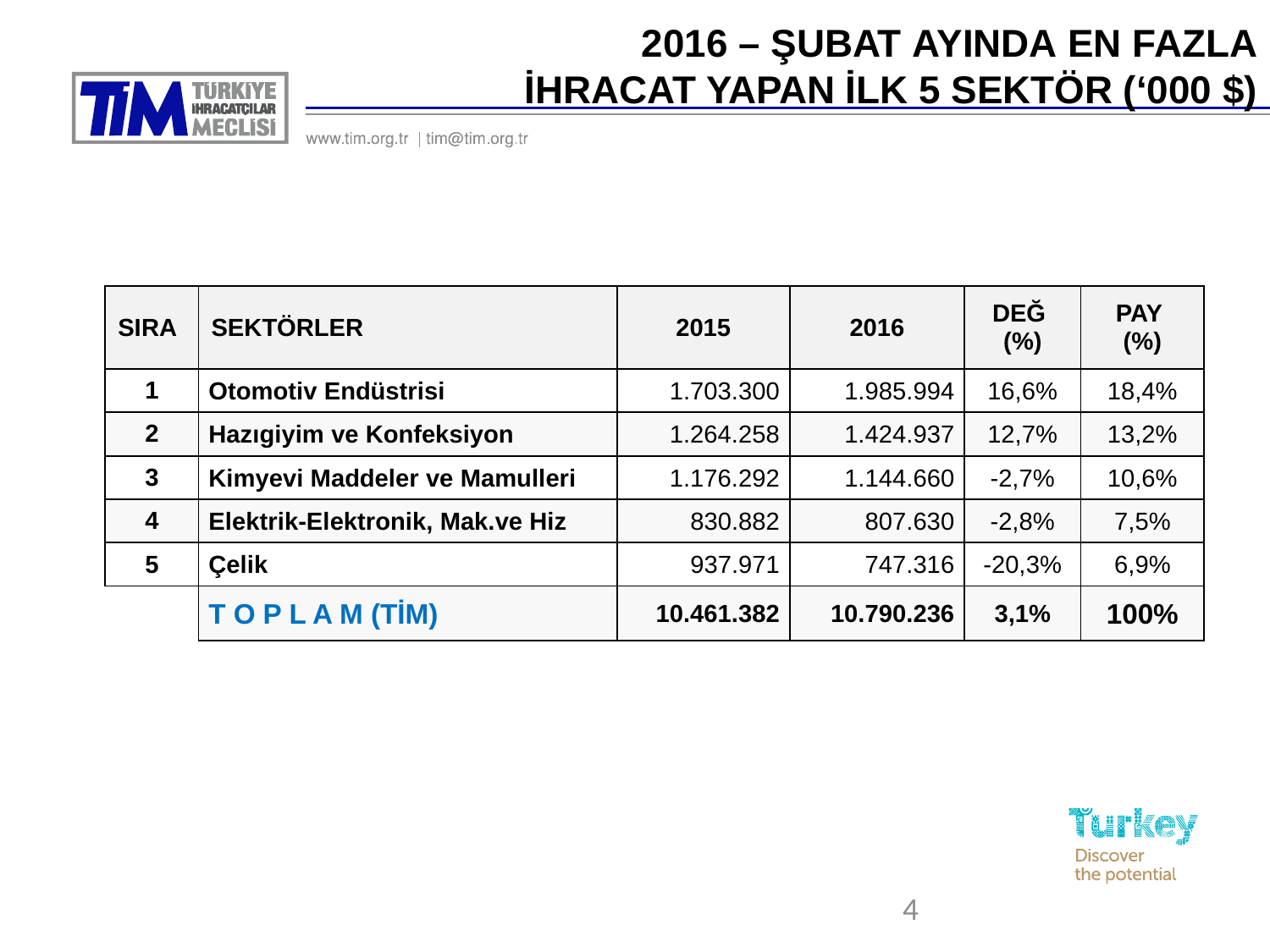

2016 – ŞUBAT AYINDA EN FAZLA
İHRACAT YAPAN İLK 5 SEKTÖR (‘000 $)
| SIRA | SEKTÖRLER | 2015 | 2016 | DEĞ (%) | PAY (%) |
| --- | --- | --- | --- | --- | --- |
| 1 | Otomotiv Endüstrisi | 1.703.300 | 1.985.994 | 16,6% | 18,4% |
| 2 | Hazıgiyim ve Konfeksiyon | 1.264.258 | 1.424.937 | 12,7% | 13,2% |
| 3 | Kimyevi Maddeler ve Mamulleri | 1.176.292 | 1.144.660 | -2,7% | 10,6% |
| 4 | Elektrik-Elektronik, Mak.ve Hiz | 830.882 | 807.630 | -2,8% | 7,5% |
| 5 | Çelik | 937.971 | 747.316 | -20,3% | 6,9% |
|  | T O P L A M (TİM) | 10.461.382 | 10.790.236 | 3,1% | 100% |
4